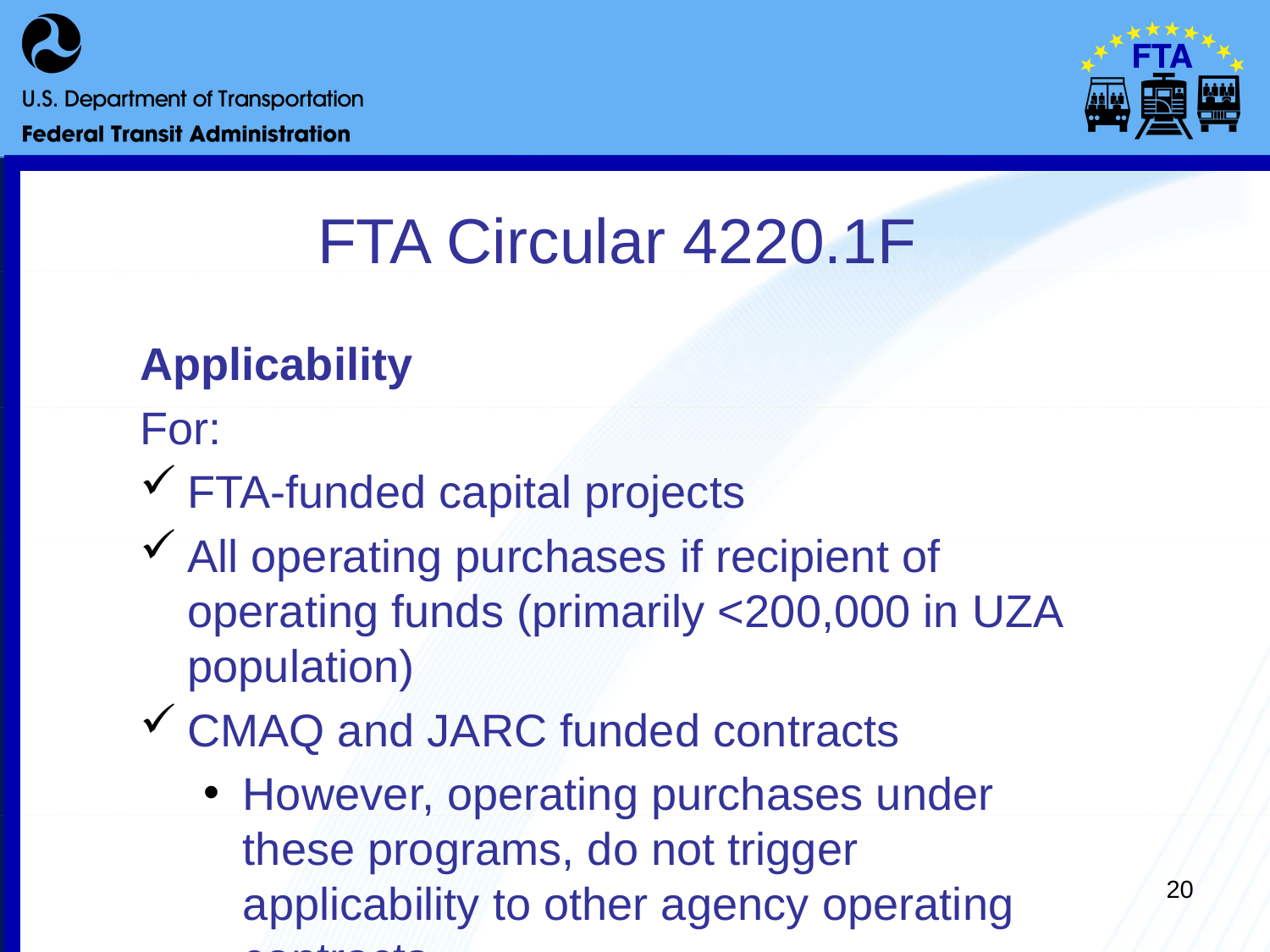

# FTA Circular 4220.1F
Applicability
For:
FTA-funded capital projects
All operating purchases if recipient of operating funds (primarily <200,000 in UZA population)
CMAQ and JARC funded contracts
However, operating purchases under these programs, do not trigger applicability to other agency operating contracts

20